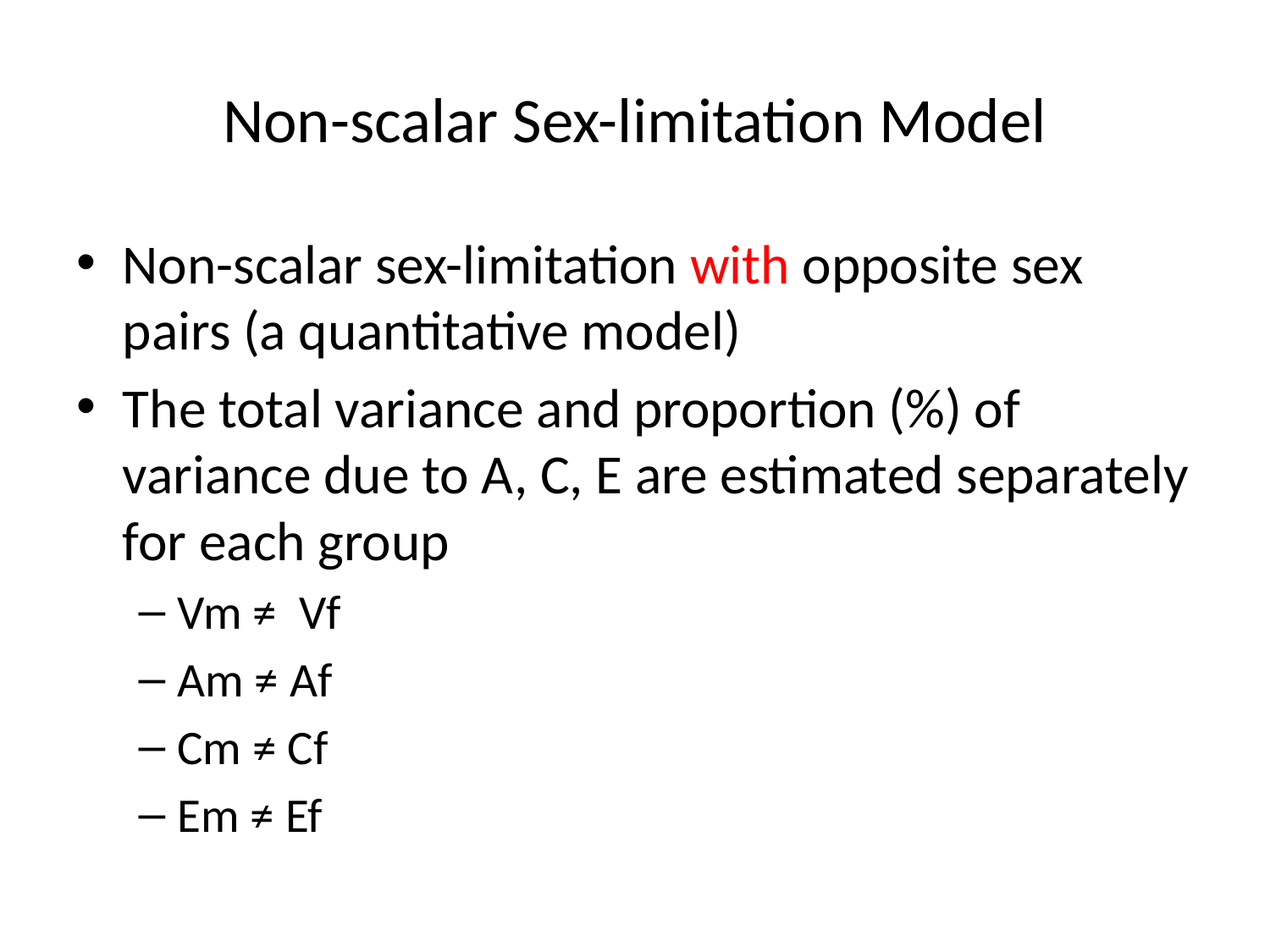

# Non-scalar Sex-limitation Model
Non-scalar sex-limitation with opposite sex pairs (a quantitative model)
The total variance and proportion (%) of variance due to A, C, E are estimated separately for each group
Vm ≠  Vf
Am ≠ Af
Cm ≠ Cf
Em ≠ Ef